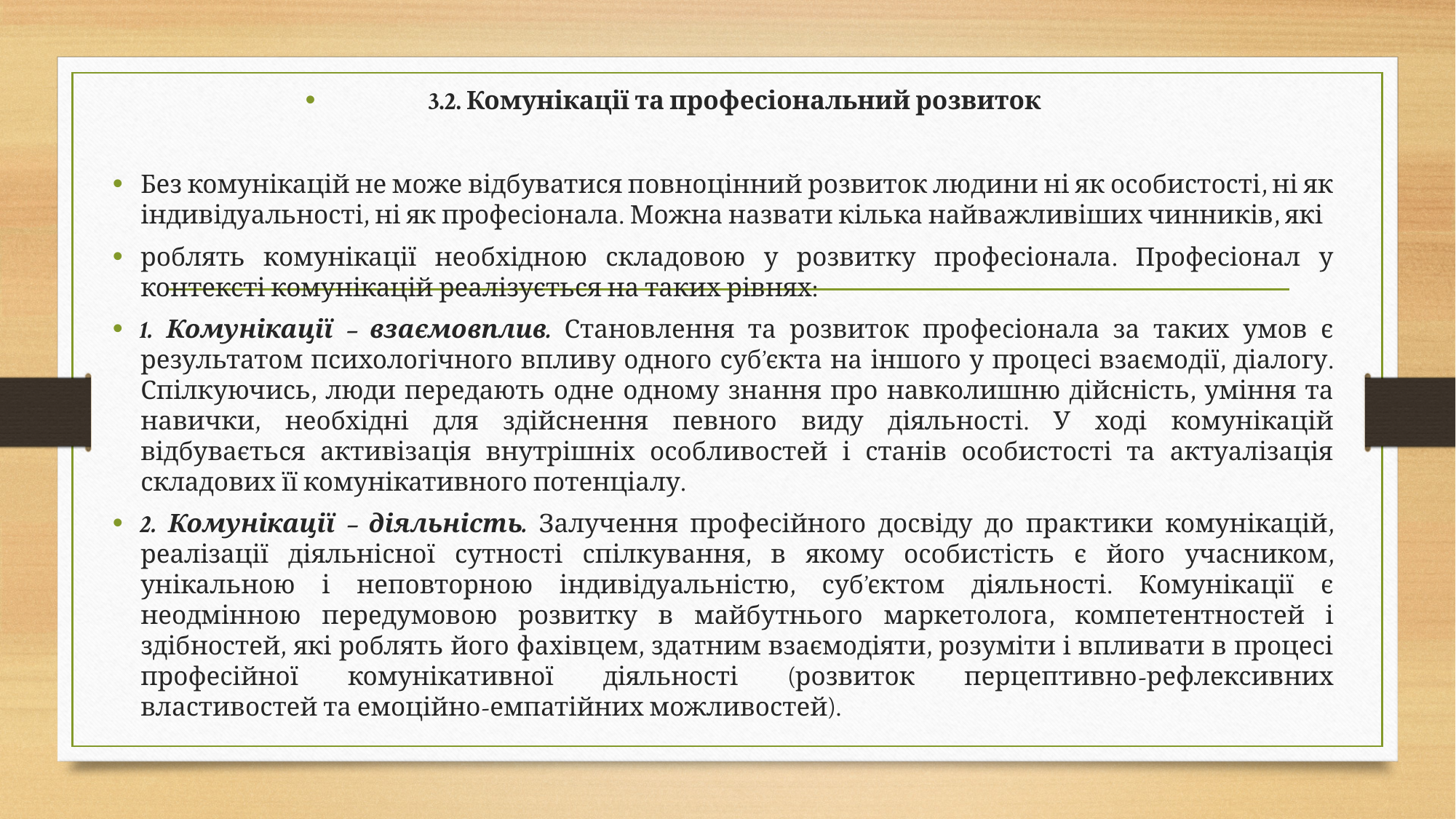

3.2. Комунікації та професіональний розвиток

Без комунікацій не може відбуватися повноцінний розвиток людини ні як особистості, ні як індивідуальності, ні як професіонала. Можна назвати кілька найважливіших чинників, які
роблять комунікації необхідною складовою у розвитку професіонала. Професіонал у контексті комунікацій реалізується на таких рівнях:
1. Комунікації – взаємовплив. Становлення та розвиток професіонала за таких умов є результатом психологічного впливу одного суб’єкта на іншого у процесі взаємодії, діалогу. Спілкуючись, люди передають одне одному знання про навколишню дійсність, уміння та навички, необхідні для здійснення певного виду діяльності. У ході комунікацій відбувається активізація внутрішніх особливостей і станів особистості та актуалізація складових її комунікативного потенціалу.
2. Комунікації – діяльність. Залучення професійного досвіду до практики комунікацій, реалізації діяльнісної сутності спілкування, в якому особистість є його учасником, унікальною і неповторною індивідуальністю, суб’єктом діяльності. Комунікації є неодмінною передумовою розвитку в майбутнього маркетолога, компетентностей і здібностей, які роблять його фахівцем, здатним взаємодіяти, розуміти і впливати в процесі професійної комунікативної діяльності (розвиток перцептивно-рефлексивних властивостей та емоційно-емпатійних можливостей).